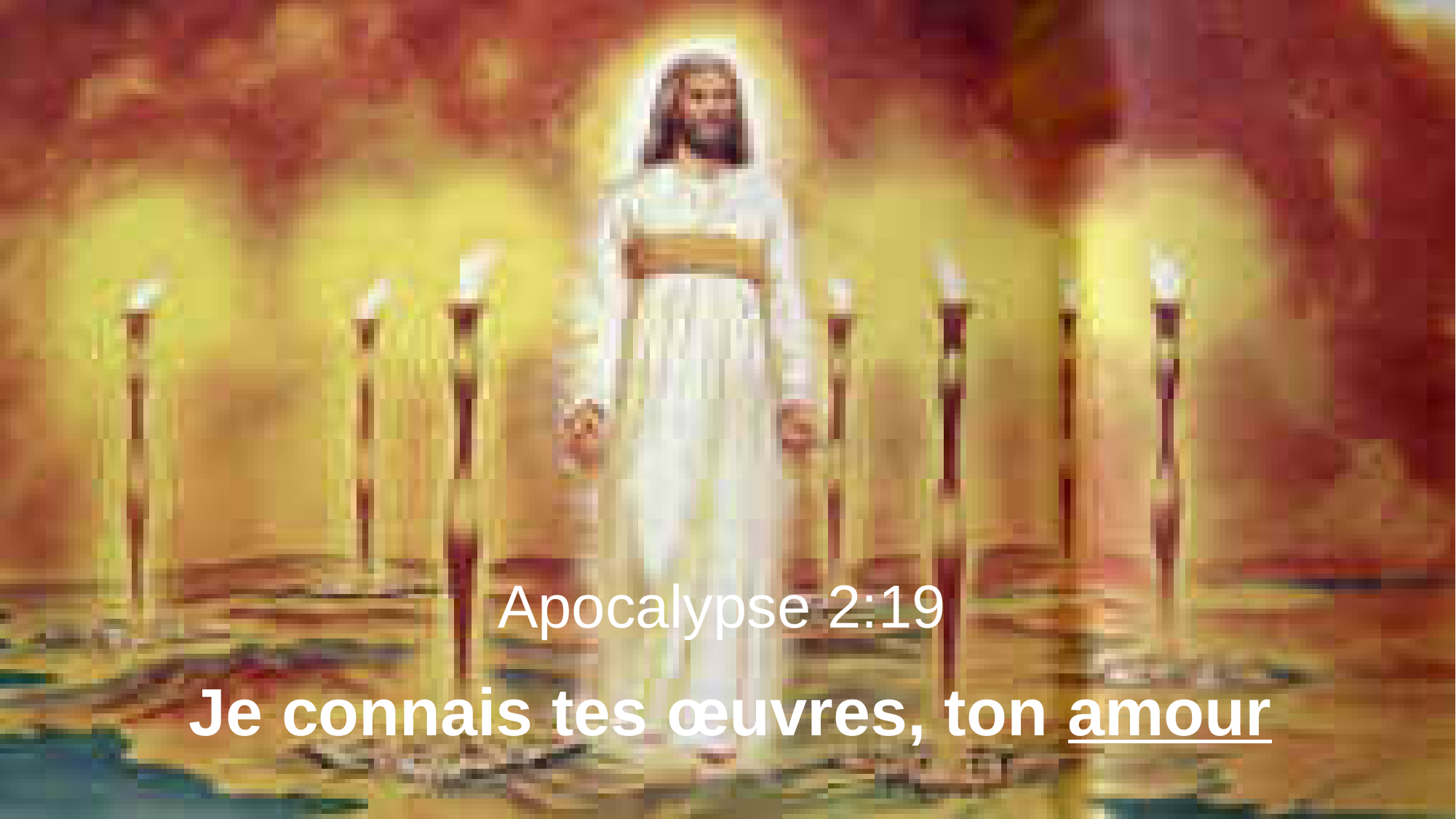

Apocalypse 2:19

Je connais tes œuvres, ton amour